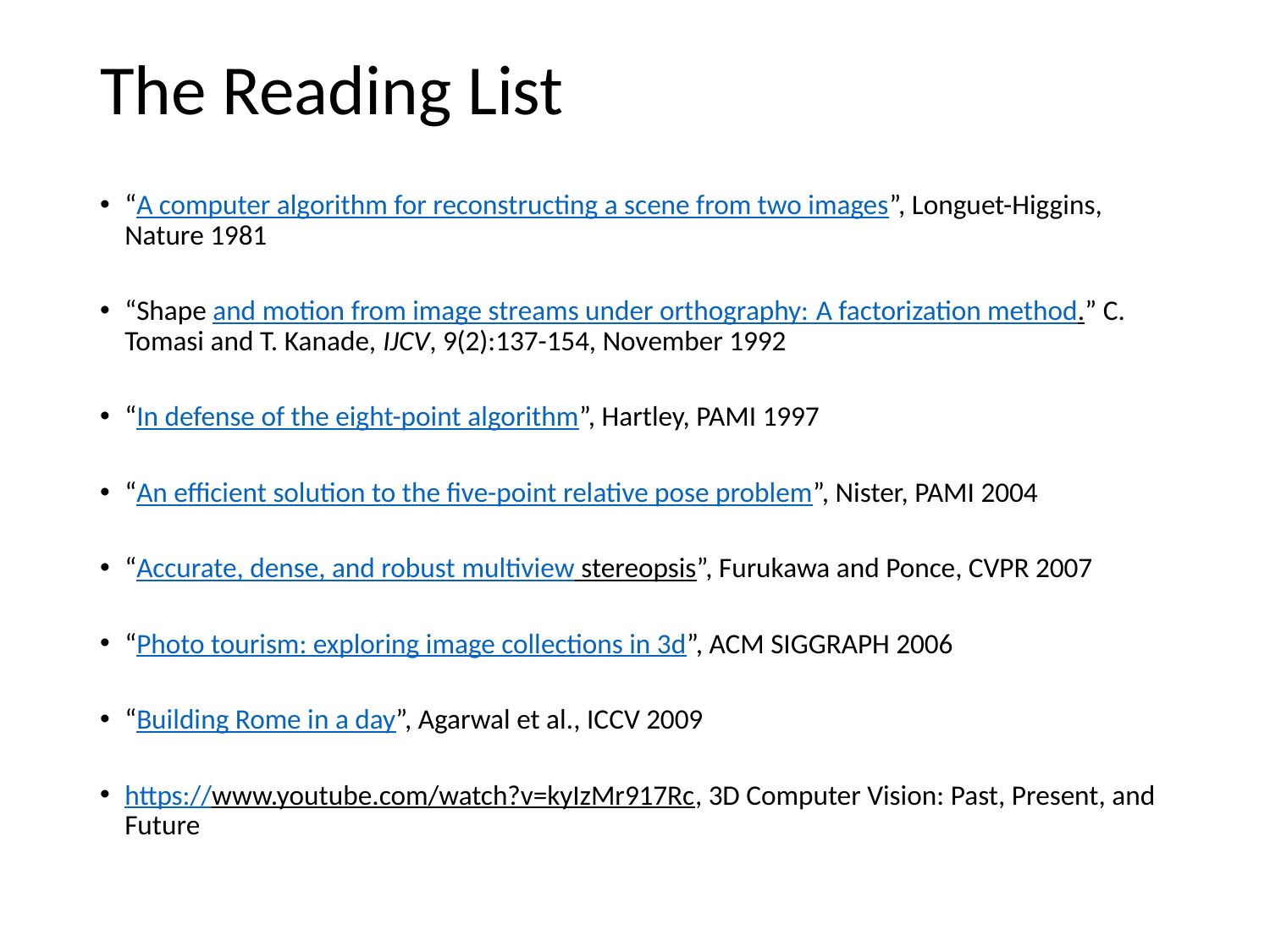

# The Reading List
“A computer algorithm for reconstructing a scene from two images”, Longuet-Higgins, Nature 1981

“Shape and motion from image streams under orthography:
A factorization method.” C. Tomasi and T. Kanade, IJCV, 9(2):137-154, November 1992

“In defense of the eight-point algorithm”, Hartley, PAMI 1997

“An efficient solution to the five-point relative pose problem”, Nister, PAMI 2004

“Accurate, dense, and robust multiview stereopsis”, Furukawa and Ponce, CVPR 2007

“Photo tourism: exploring image collections in 3d”, ACM SIGGRAPH 2006

“Building Rome in a day”, Agarwal et al., ICCV 2009

https://www.youtube.com/watch?v=kyIzMr917Rc, 3D Computer Vision: Past, Present, and Future